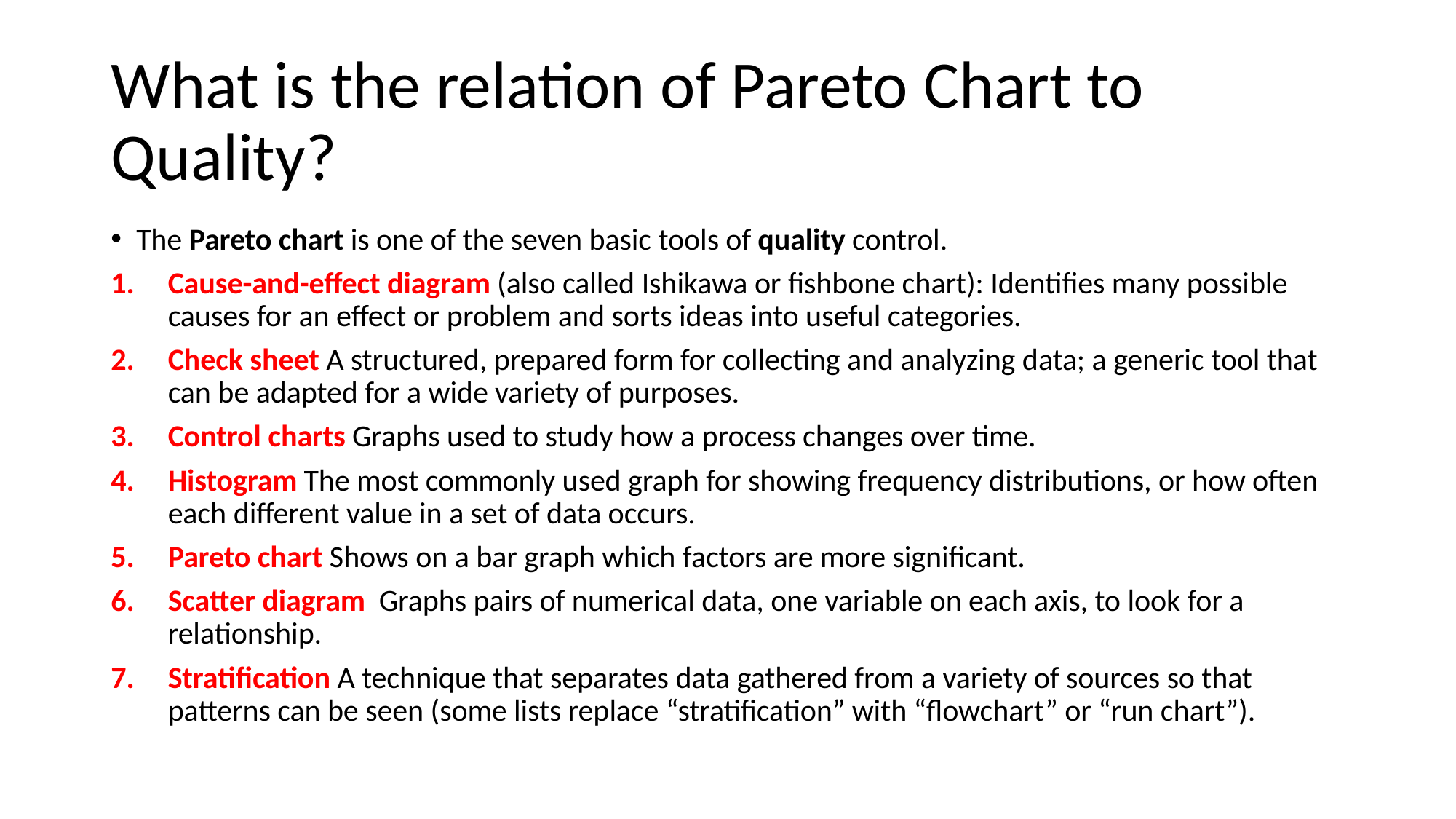

# What is the relation of Pareto Chart to Quality?
The Pareto chart is one of the seven basic tools of quality control.
Cause-and-effect diagram (also called Ishikawa or fishbone chart): Identifies many possible causes for an effect or problem and sorts ideas into useful categories.
Check sheet A structured, prepared form for collecting and analyzing data; a generic tool that can be adapted for a wide variety of purposes.
Control charts Graphs used to study how a process changes over time.
Histogram The most commonly used graph for showing frequency distributions, or how often each different value in a set of data occurs.
Pareto chart Shows on a bar graph which factors are more significant.
Scatter diagram  Graphs pairs of numerical data, one variable on each axis, to look for a relationship.
Stratification A technique that separates data gathered from a variety of sources so that patterns can be seen (some lists replace “stratification” with “flowchart” or “run chart”).